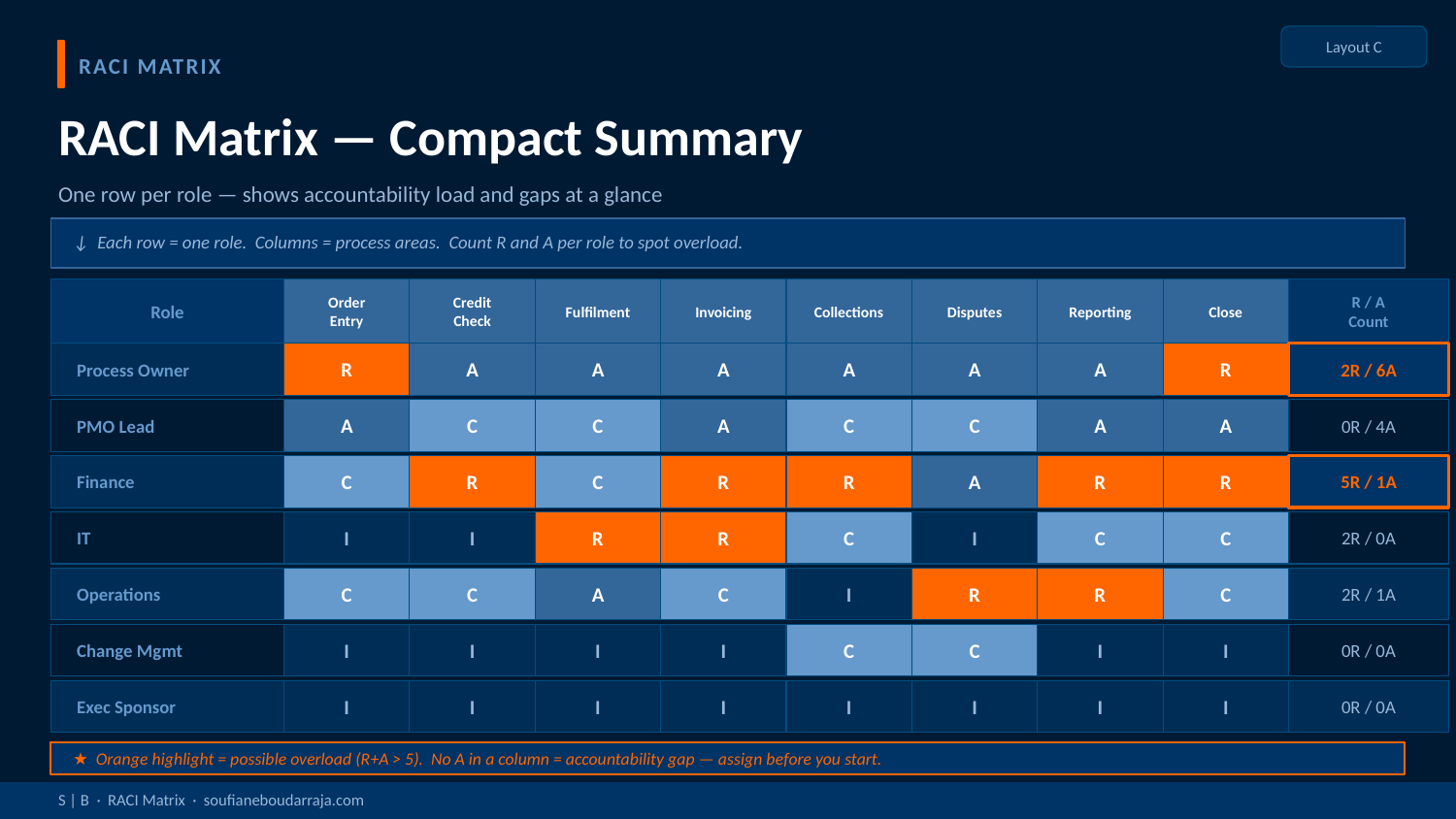

Layout C
RACI MATRIX

RACI Matrix — Compact Summary
One row per role — shows accountability load and gaps at a glance

↓  Each row = one role.  Columns = process areas.  Count R and A per role to spot overload.

Role

Order
Entry

Credit
Check

Fulfilment

Invoicing

Collections

Disputes

Reporting

Close

R / A
Count

Process Owner

R

A

A

A

A

A

A

R

2R / 6A

PMO Lead

A

C

C

A

C

C

A

A

0R / 4A

Finance

C

R

C

R

R

A

R

R

5R / 1A

IT

I

I

R

R

C

I

C

C

2R / 0A

Operations

C

C

A

C

I

R

R

C

2R / 1A

Change Mgmt

I

I

I

I

C

C

I

I

0R / 0A

Exec Sponsor

I

I

I

I

I

I

I

I

0R / 0A

★  Orange highlight = possible overload (R+A > 5).  No A in a column = accountability gap — assign before you start.

S | B  ·  RACI Matrix  ·  soufianeboudarraja.com